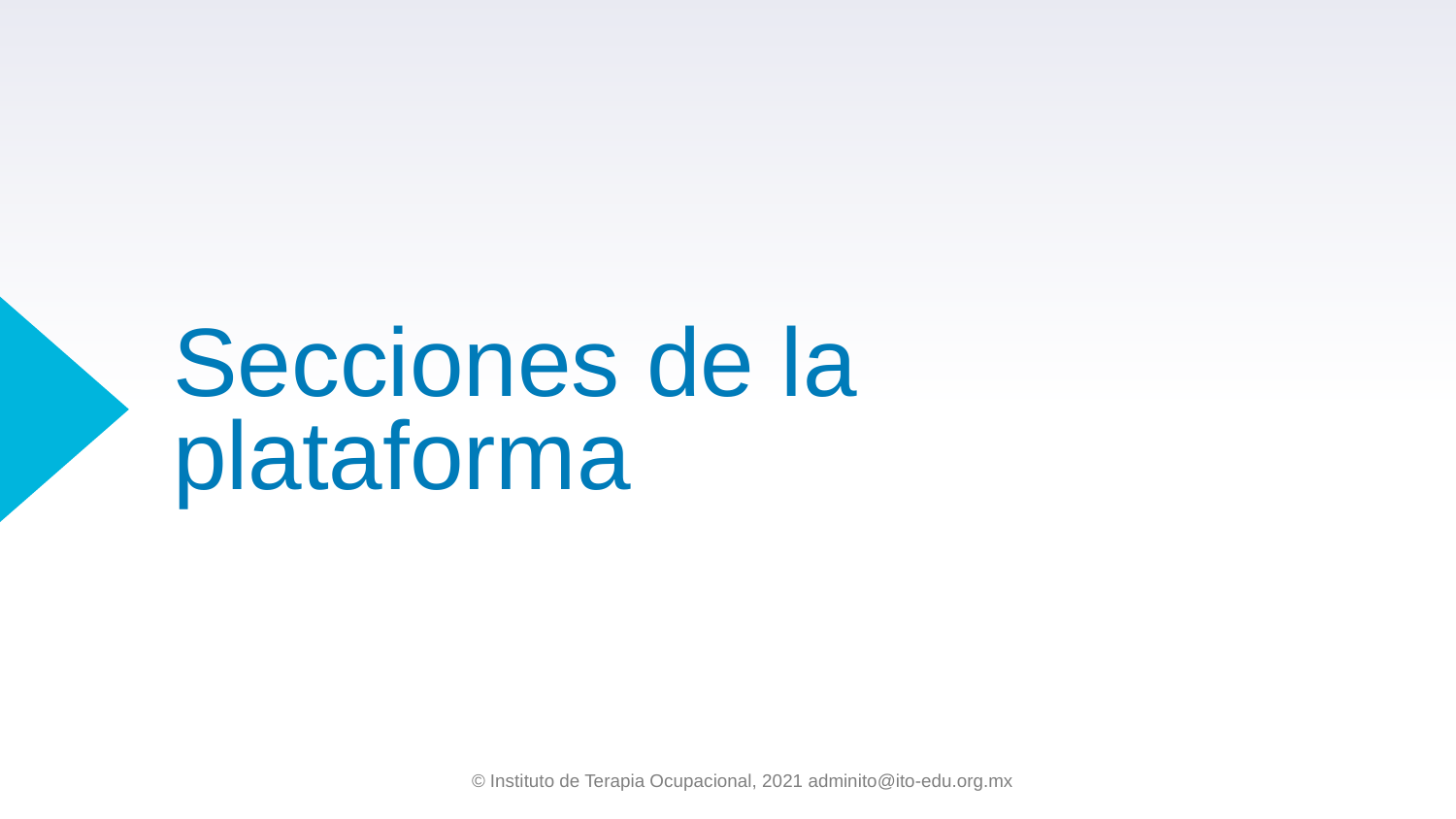

# Secciones de la plataforma
© Instituto de Terapia Ocupacional, 2021 adminito@ito-edu.org.mx